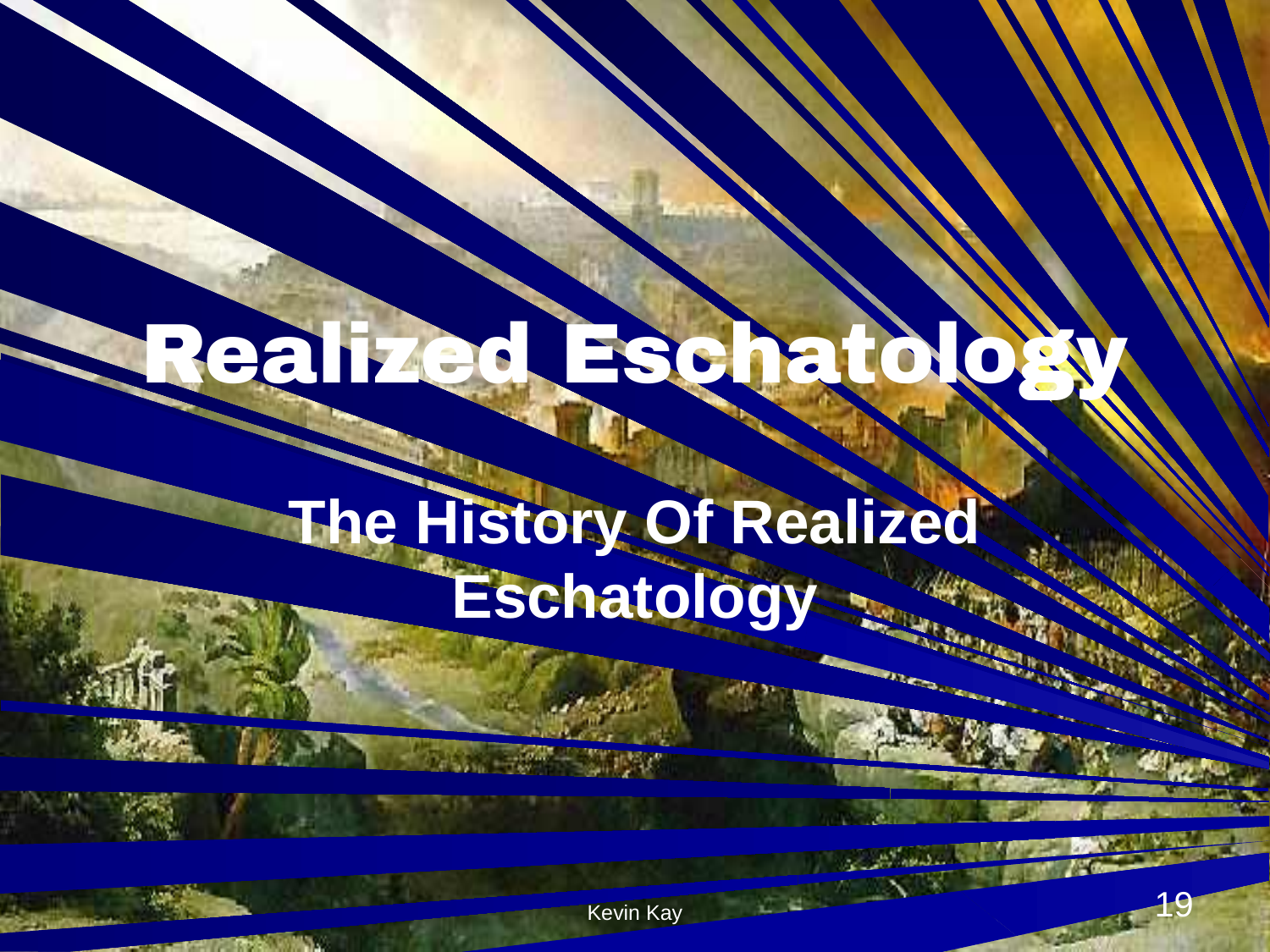

# Realized Eschatology
The History Of Realized Eschatology
19
Kevin Kay